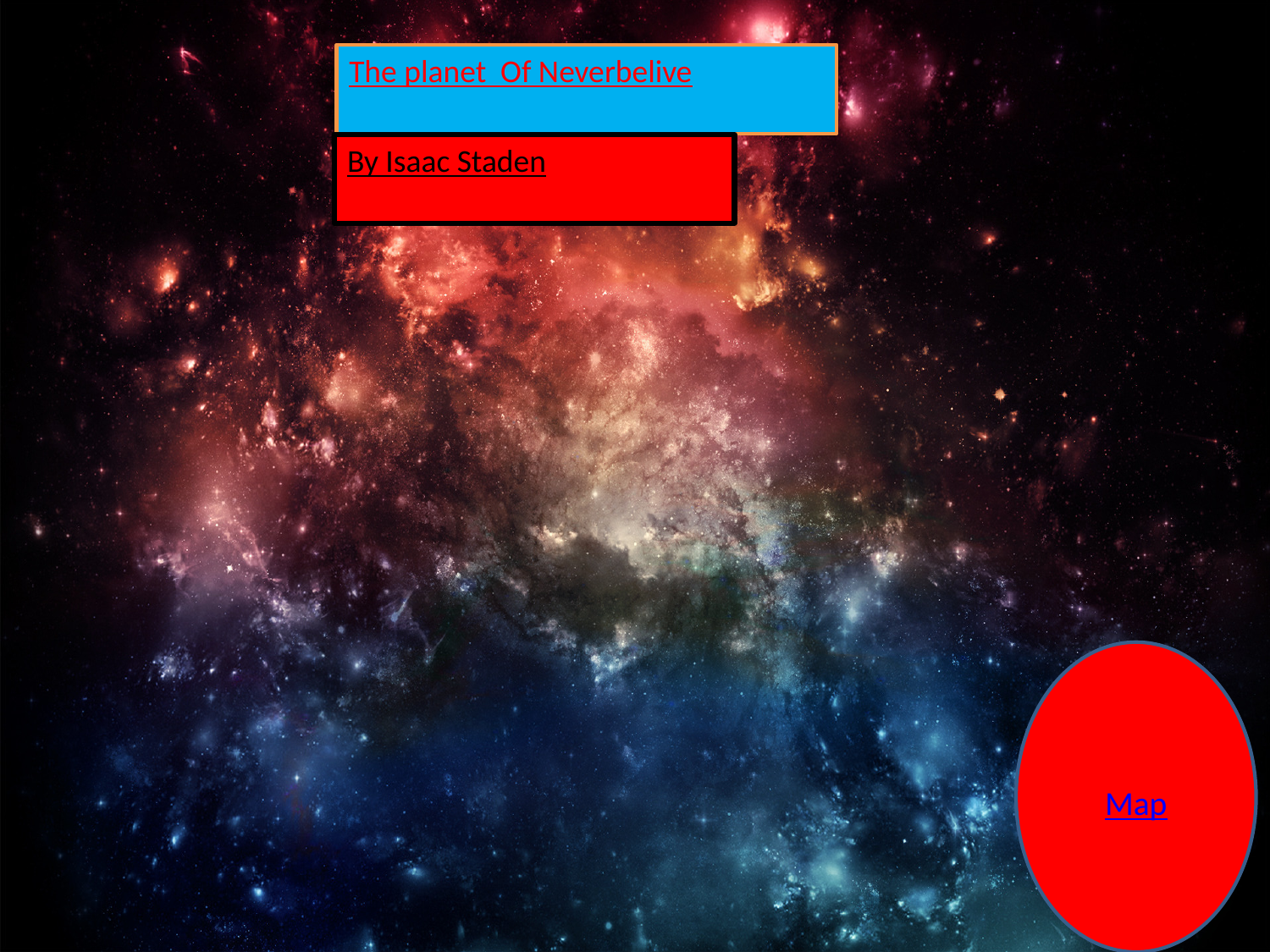

The planet  Of Neverbelive

By Isaac Staden

Map